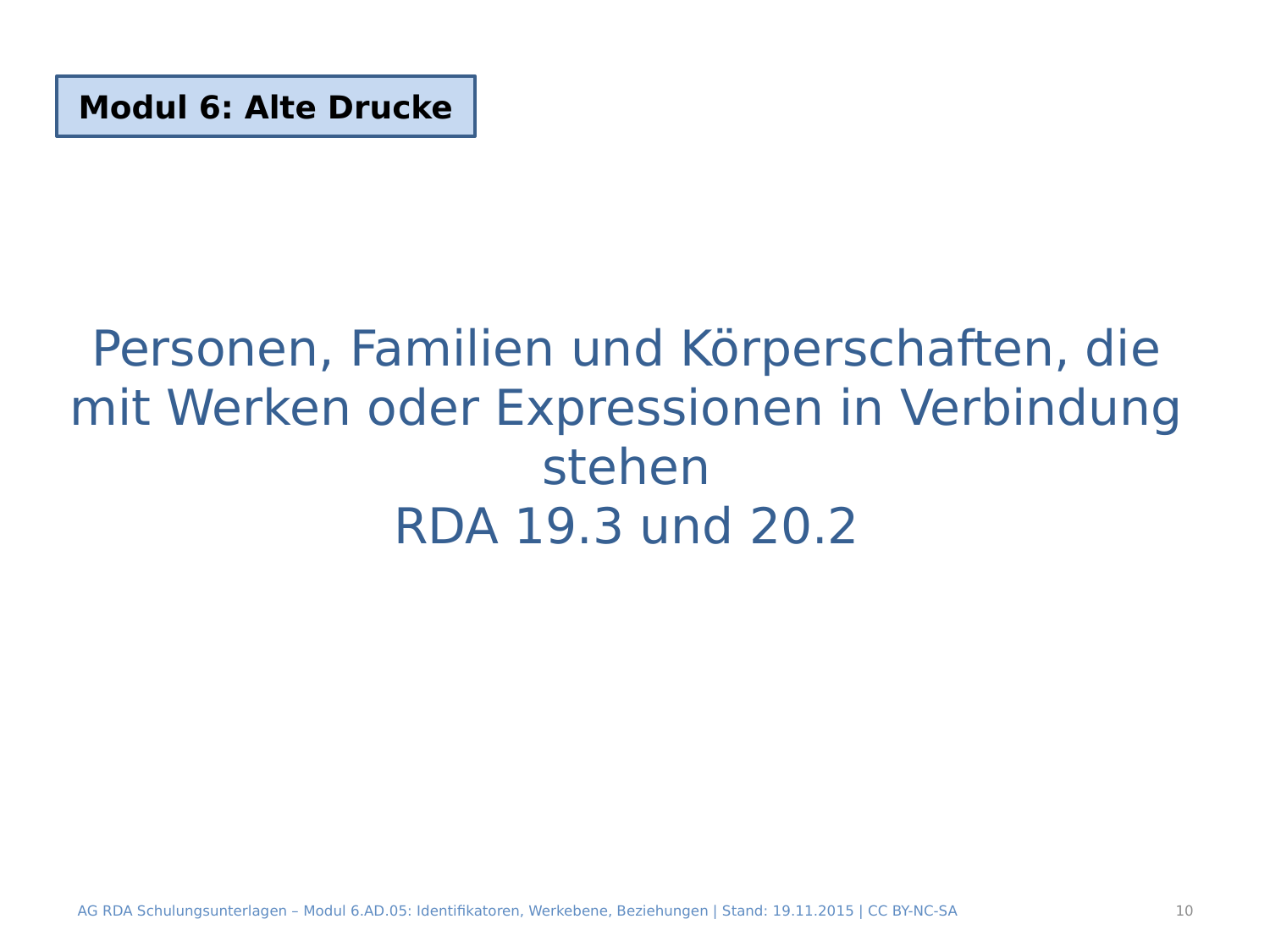

Modul 6: Alte Drucke
# Personen, Familien und Körperschaften, die mit Werken oder Expressionen in Verbindung stehen RDA 19.3 und 20.2
AG RDA Schulungsunterlagen – Modul 6.AD.05: Identifikatoren, Werkebene, Beziehungen | Stand: 19.11.2015 | CC BY-NC-SA
10